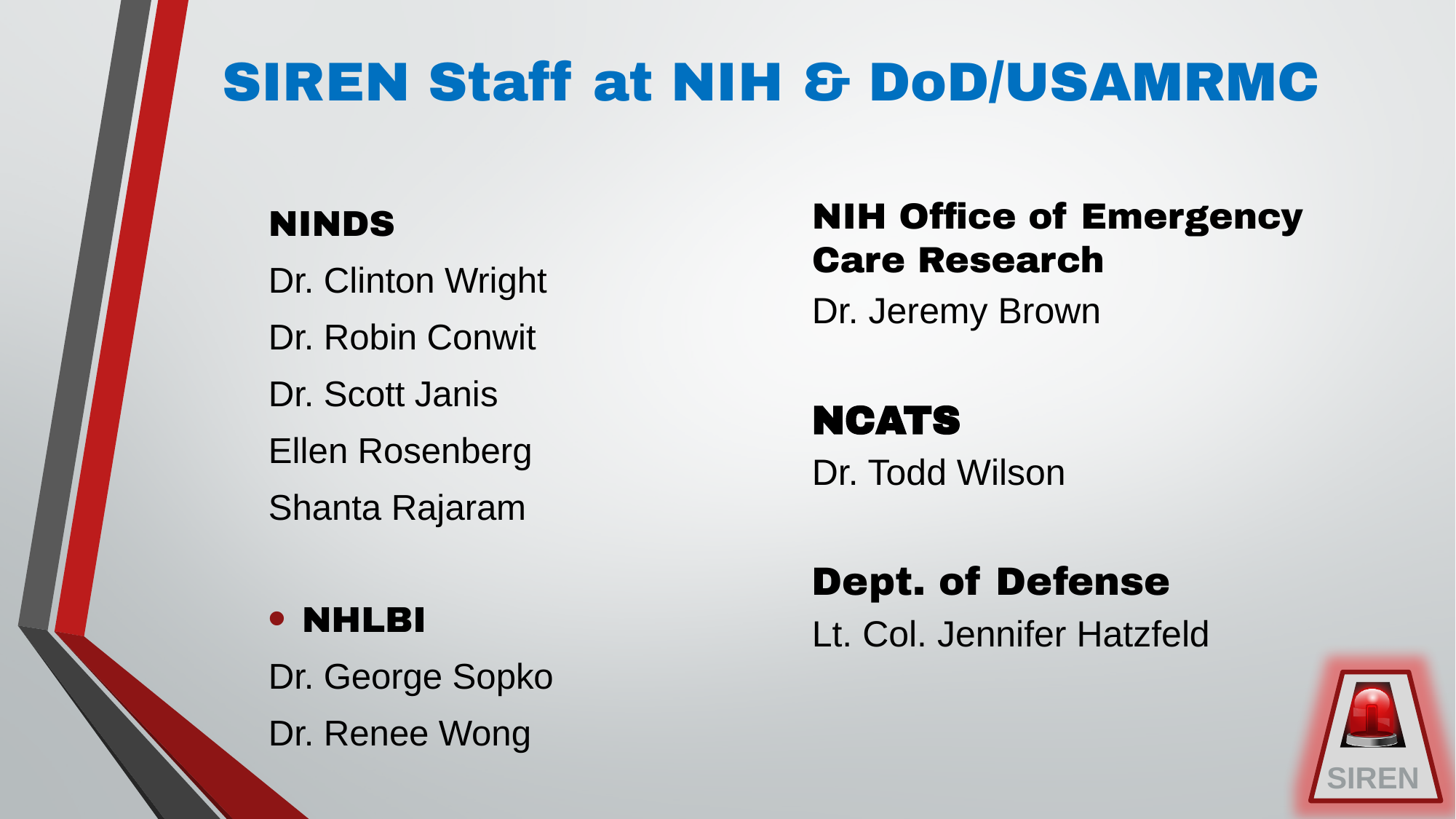

# SIREN Staff at NIH & DoD/USAMRMC
NIH Office of Emergency Care Research
Dr. Jeremy Brown

NCATS
Dr. Todd Wilson

Dept. of Defense
Lt. Col. Jennifer Hatzfeld

NINDS
Dr. Clinton Wright
Dr. Robin Conwit
Dr. Scott Janis
Ellen Rosenberg
Shanta Rajaram

NHLBI
Dr. George Sopko
Dr. Renee Wong